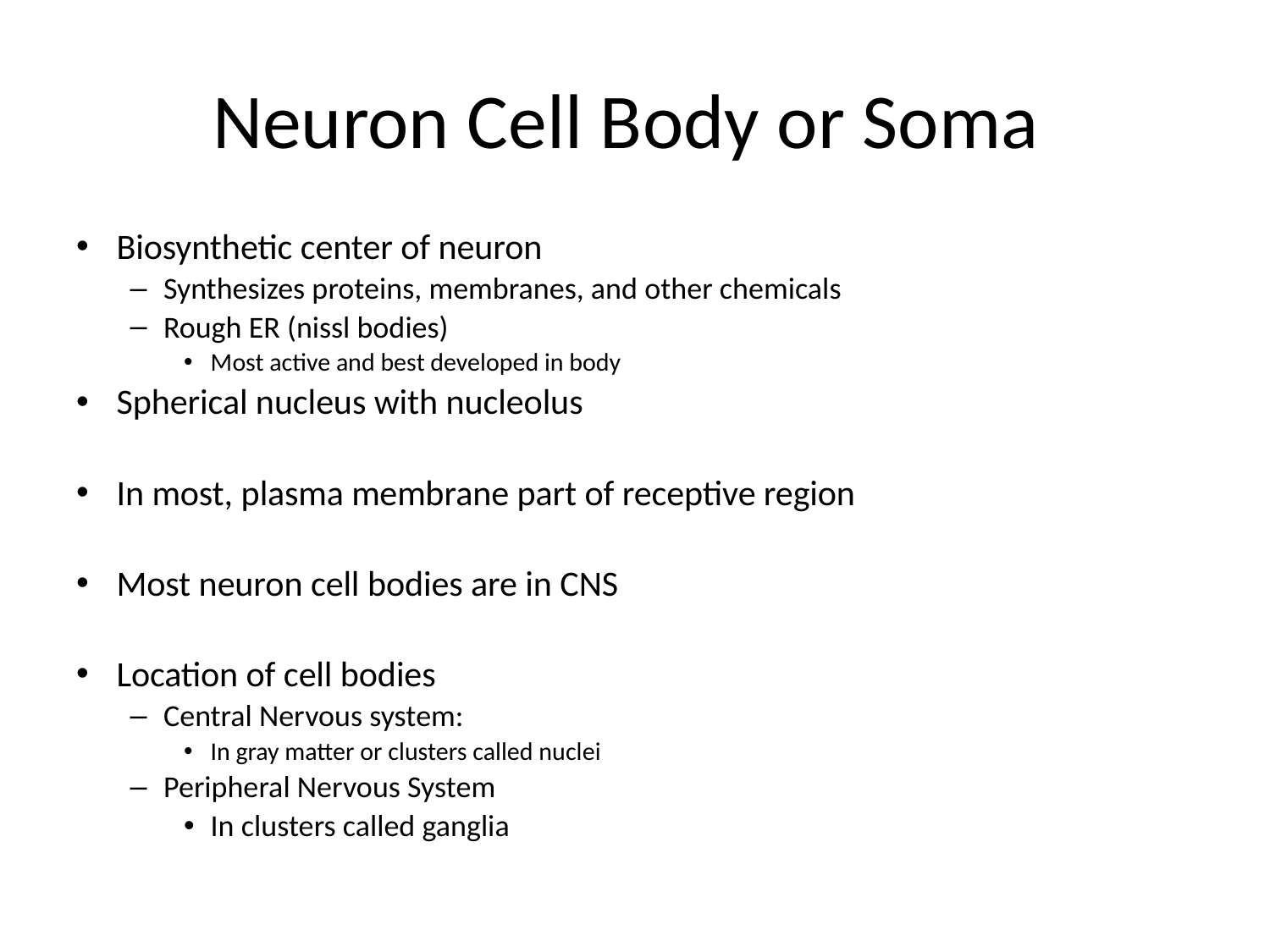

# Neuron Cell Body or Soma
Biosynthetic center of neuron
Synthesizes proteins, membranes, and other chemicals
Rough ER (nissl bodies)
Most active and best developed in body
Spherical nucleus with nucleolus

In most, plasma membrane part of receptive region

Most neuron cell bodies are in CNS

Location of cell bodies
Central Nervous system:
In gray matter or clusters called nuclei
Peripheral Nervous System
In clusters called ganglia